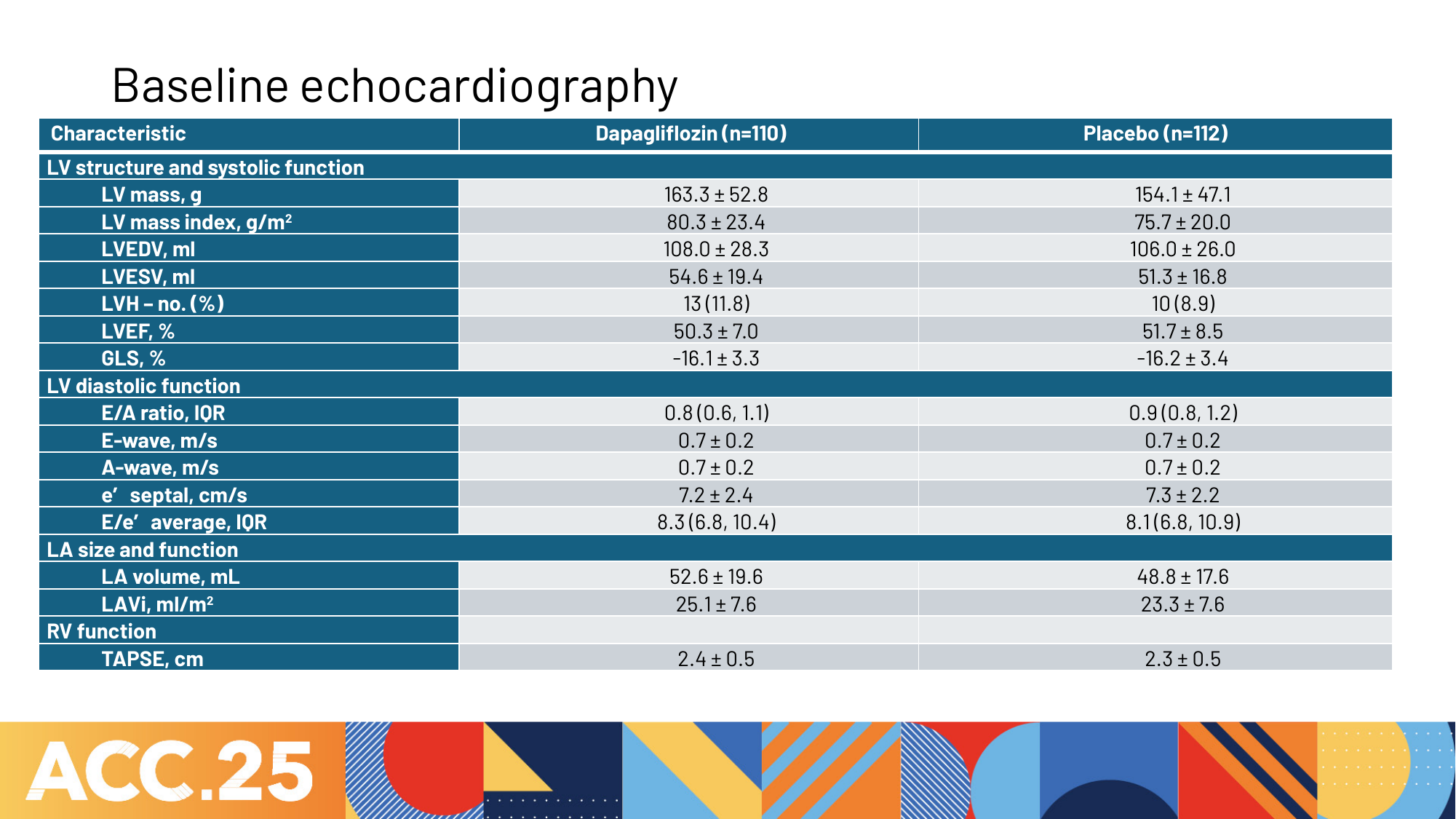

# Baseline echocardiography
| Characteristic | Dapagliflozin (n=110) | Placebo (n=112) |
| --- | --- | --- |
| LV structure and systolic function |  |  |
| LV mass, g | 163.3 ± 52.8 | 154.1 ± 47.1 |
| LV mass index, g/m2 | 80.3 ± 23.4 | 75.7 ± 20.0 |
| LVEDV, ml | 108.0 ± 28.3 | 106.0 ± 26.0 |
| LVESV, ml | 54.6 ± 19.4 | 51.3 ± 16.8 |
| LVH – no. (%) | 13 (11.8) | 10 (8.9) |
| LVEF, % | 50.3 ± 7.0 | 51.7 ± 8.5 |
| GLS, % | -16.1 ± 3.3 | -16.2 ± 3.4 |
| LV diastolic function |  |  |
| E/A ratio, IQR | 0.8 (0.6, 1.1) | 0.9 (0.8, 1.2) |
| E-wave, m/s | 0.7 ± 0.2 | 0.7 ± 0.2 |
| A-wave, m/s | 0.7 ± 0.2 | 0.7 ± 0.2 |
| e′ septal, cm/s | 7.2 ± 2.4 | 7.3 ± 2.2 |
| E/e′ average, IQR | 8.3 (6.8, 10.4) | 8.1 (6.8, 10.9) |
| LA size and function |  |  |
| LA volume, mL | 52.6 ± 19.6 | 48.8 ± 17.6 |
| LAVi, ml/m2 | 25.1 ± 7.6 | 23.3 ± 7.6 |
| RV function |  |  |
| TAPSE, cm | 2.4 ± 0.5 | 2.3 ± 0.5 |